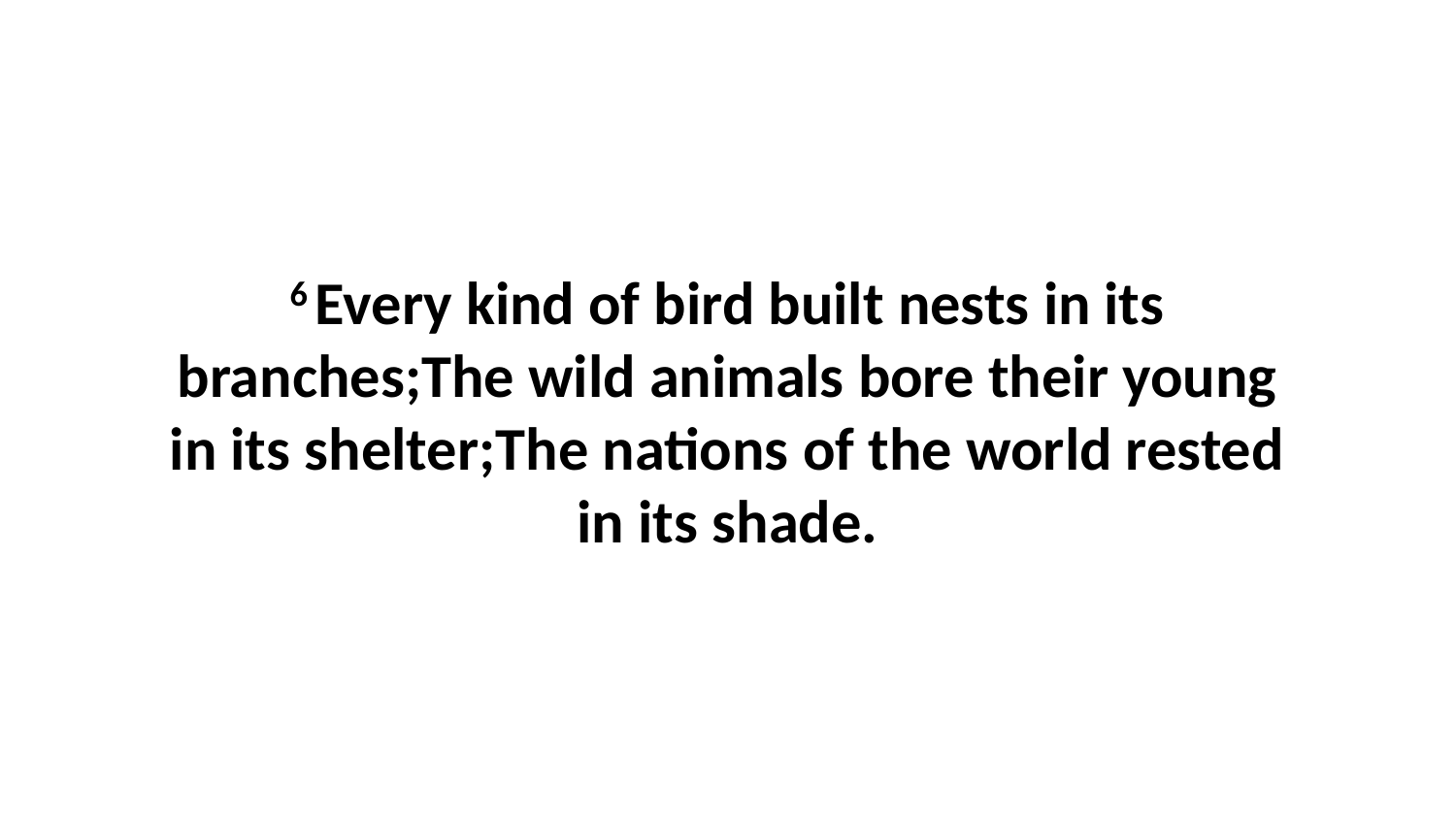

6 Every kind of bird built nests in its branches;The wild animals bore their young in its shelter;The nations of the world rested in its shade.